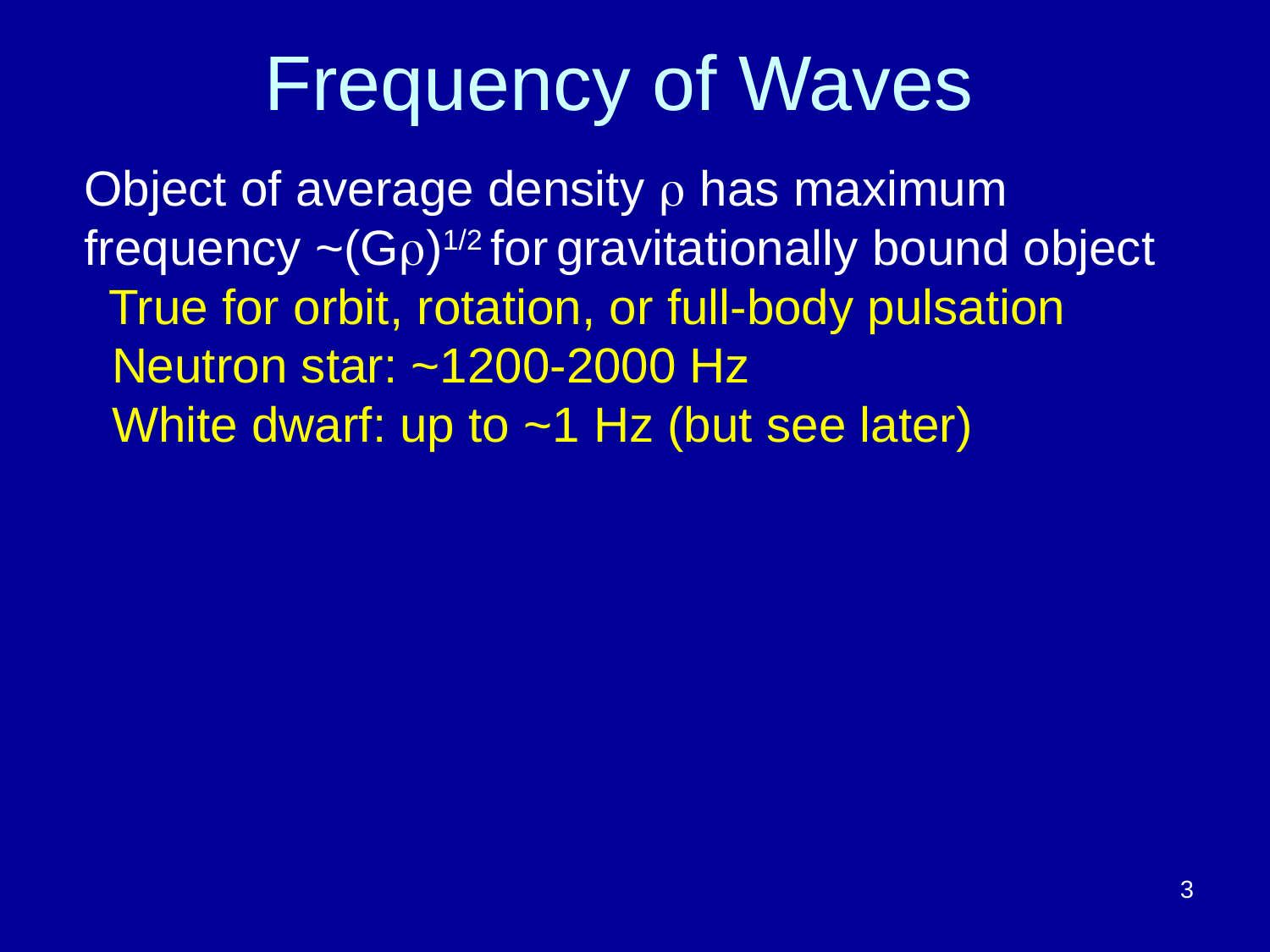

# Frequency of Waves
Object of average density ρ has maximum frequency ~(Gρ)1/2 for gravitationally bound object
   True for orbit, rotation, or full-body pulsation
  Neutron star: ~1200-2000 Hz
  White dwarf: up to ~1 Hz (but see later)
3